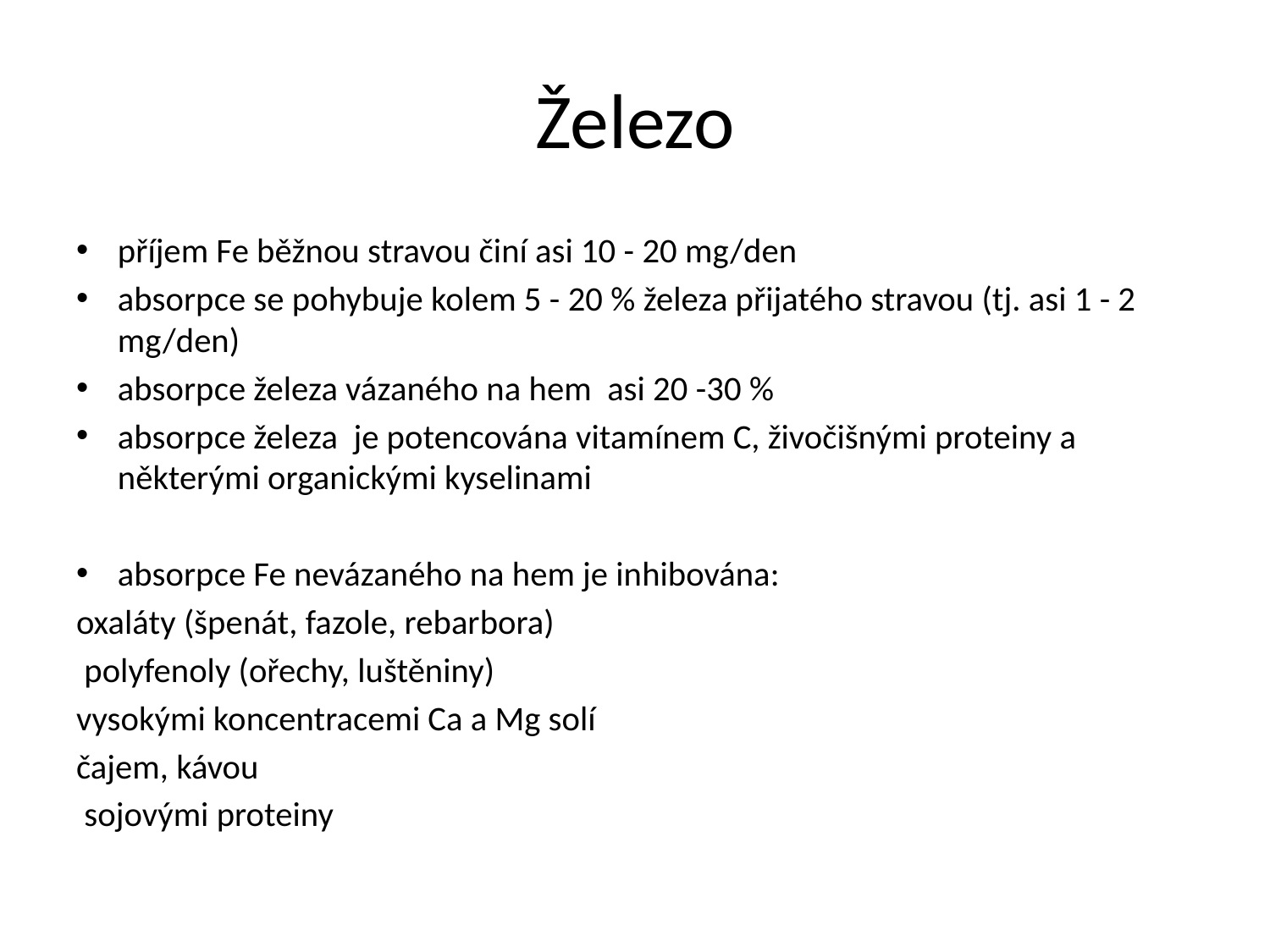

# Železo
příjem Fe běžnou stravou činí asi 10 - 20 mg/den
absorpce se pohybuje kolem 5 - 20 % železa přijatého stravou (tj. asi 1 - 2 mg/den)
absorpce železa vázaného na hem  asi 20 -30 %
absorpce železa  je potencována vitamínem C, živočišnými proteiny a některými organickými kyselinami

absorpce Fe nevázaného na hem je inhibována:
oxaláty (špenát, fazole, rebarbora)
 polyfenoly (ořechy, luštěniny)
vysokými koncentracemi Ca a Mg solí
čajem, kávou
 sojovými proteiny